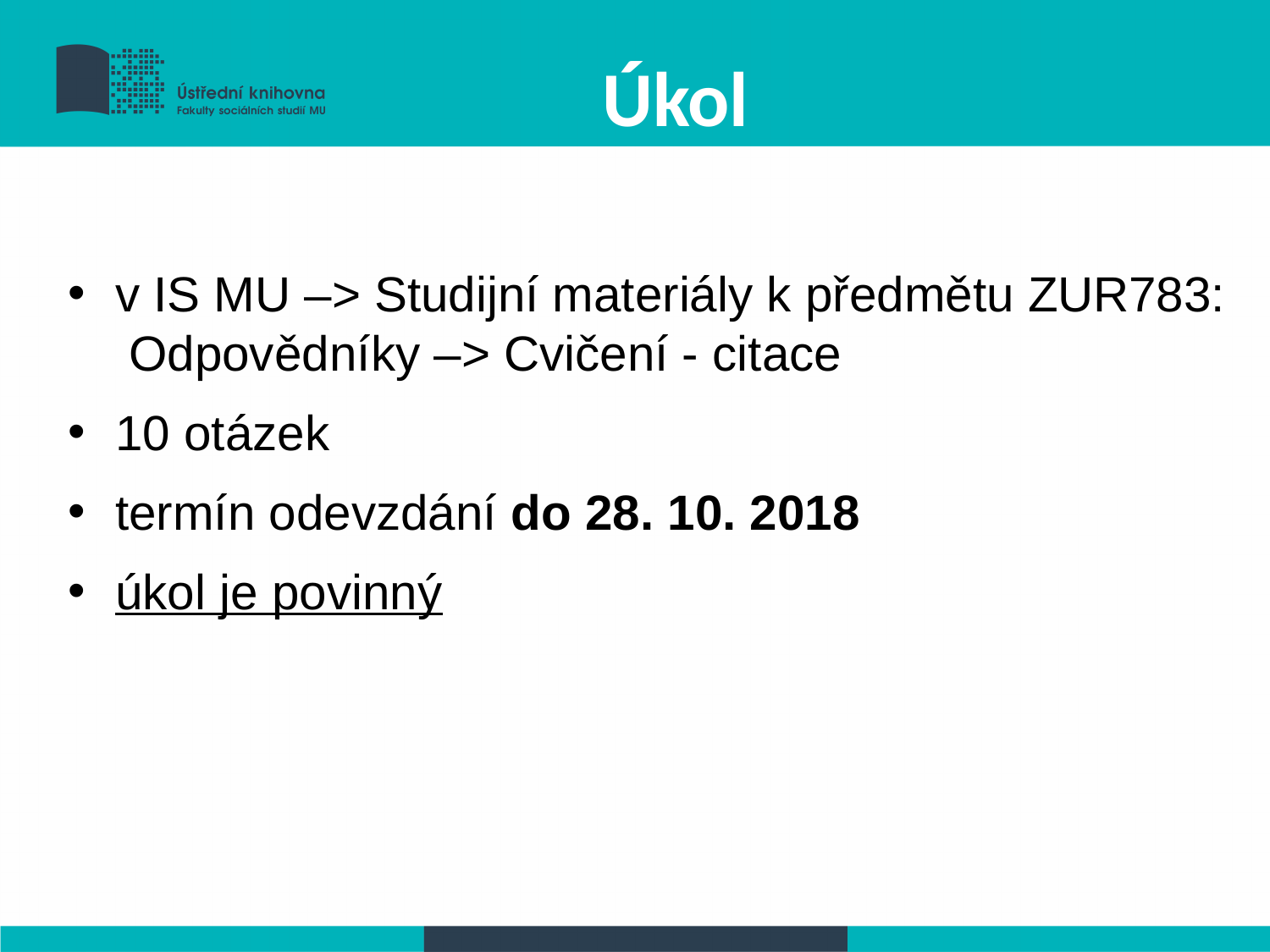

# Úkol

v IS MU –> Studijní materiály k předmětu ZUR783:  Odpovědníky –> Cvičení - citace
10 otázek
termín odevzdání do 28. 10. 2018
úkol je povinný